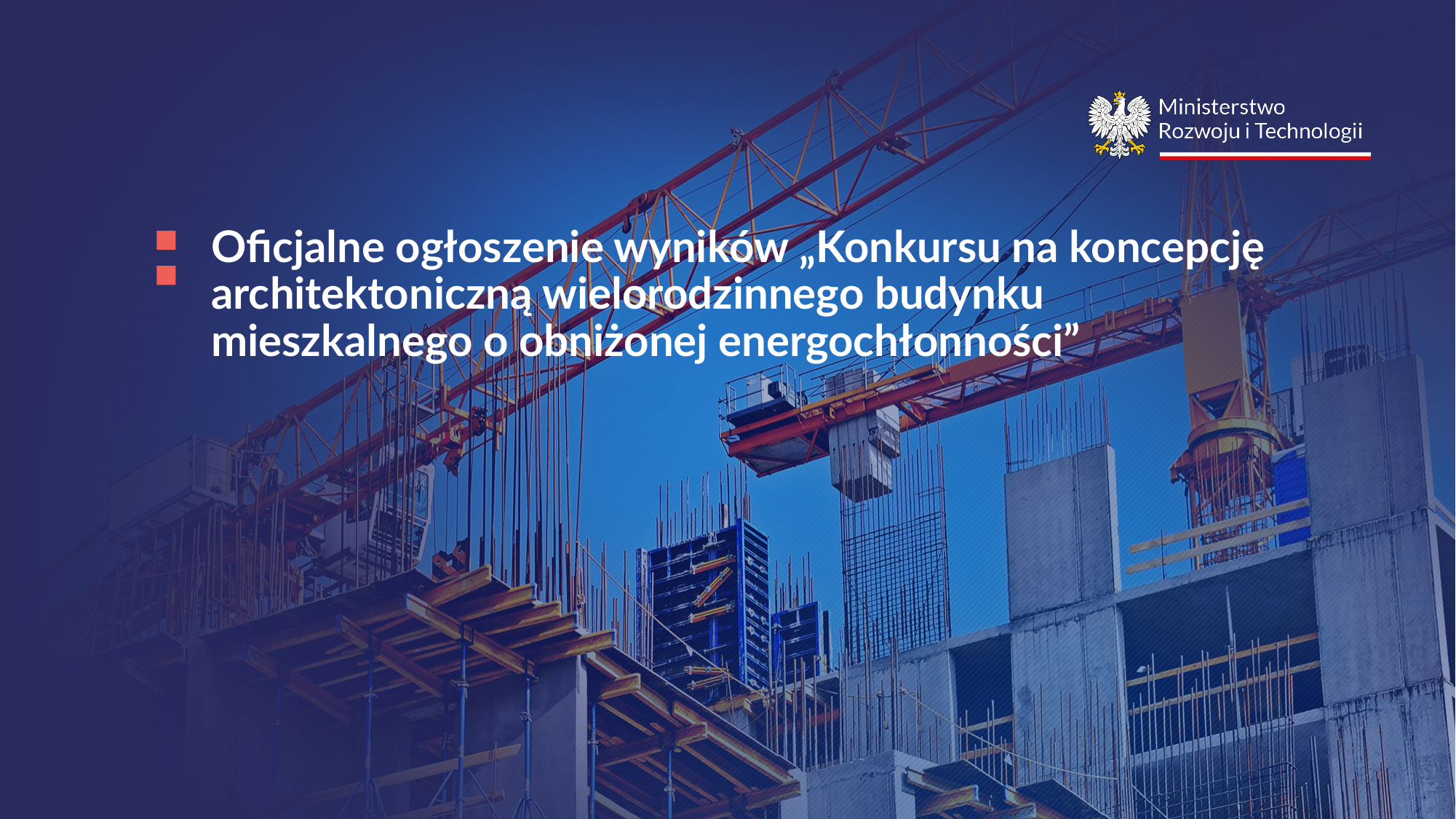

# Oficjalne ogłoszenie wyników „Konkursu na koncepcję architektoniczną wielorodzinnego budynku mieszkalnego o obniżonej energochłonności”